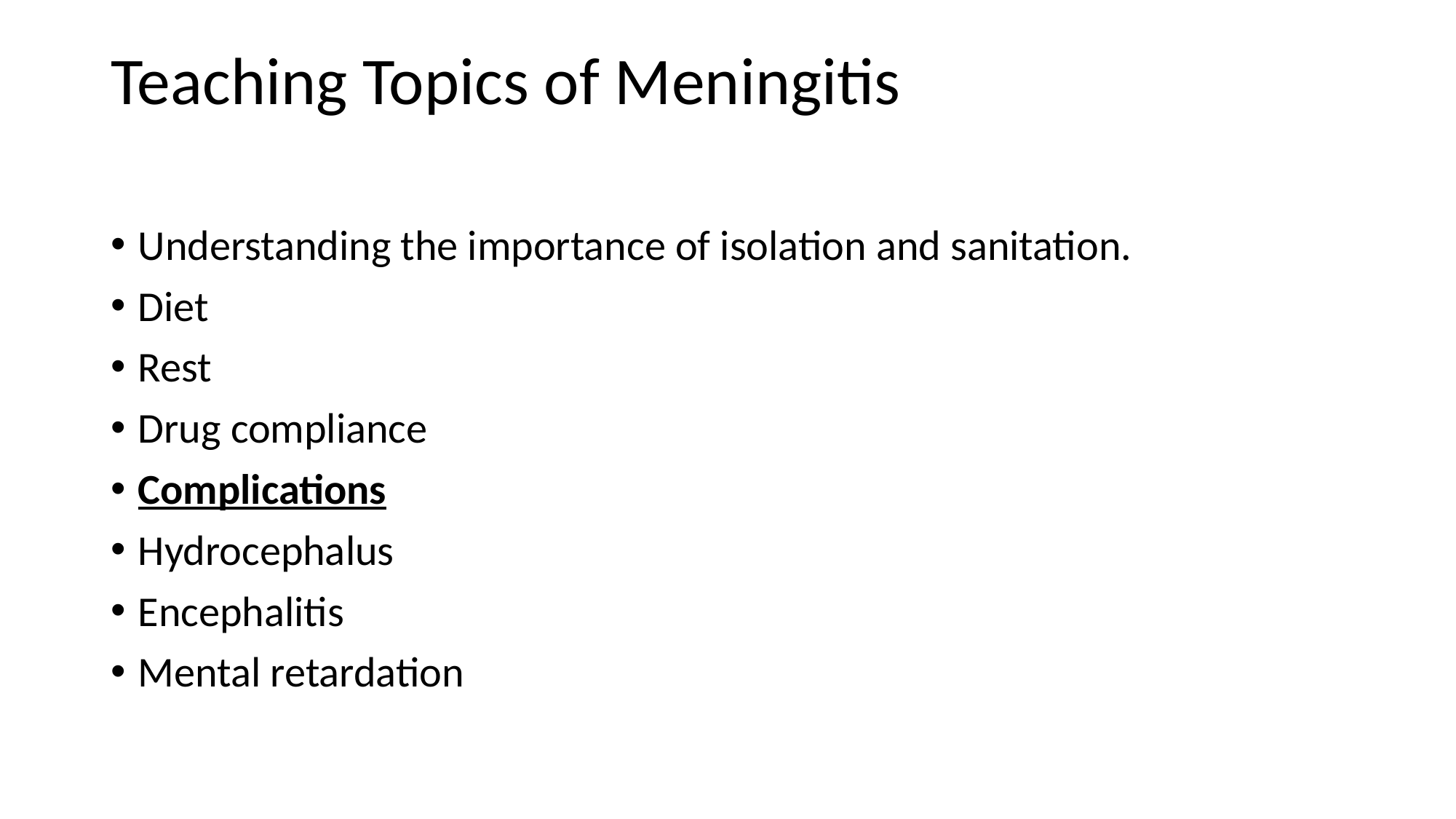

# Teaching Topics of Meningitis
Understanding the importance of isolation and sanitation.
Diet
Rest
Drug compliance
Complications
Hydrocephalus
Encephalitis
Mental retardation